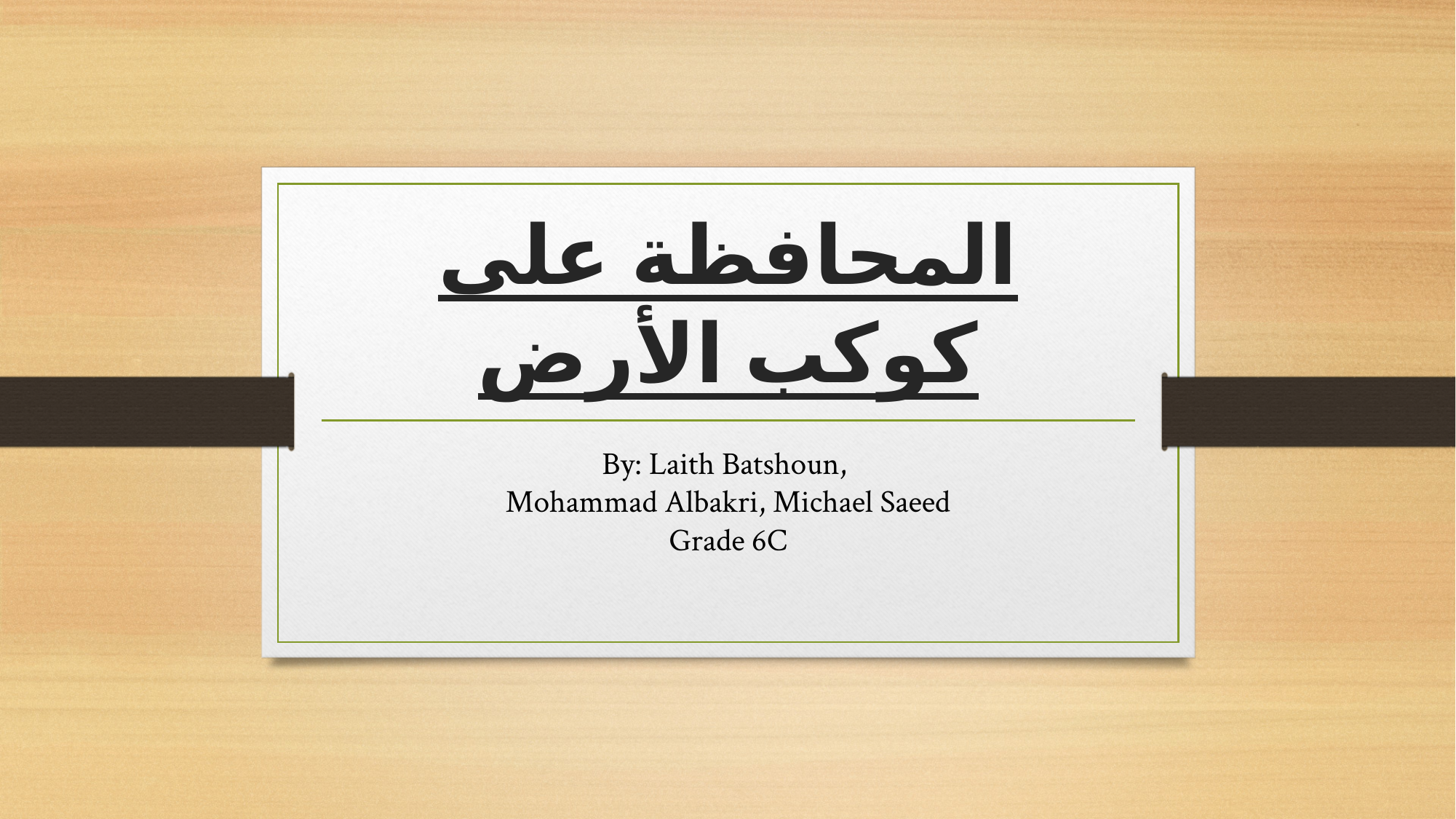

# المحافظة على كوكب الأرض
By: Laith Batshoun,
Mohammad Albakri, Michael Saeed
Grade 6C